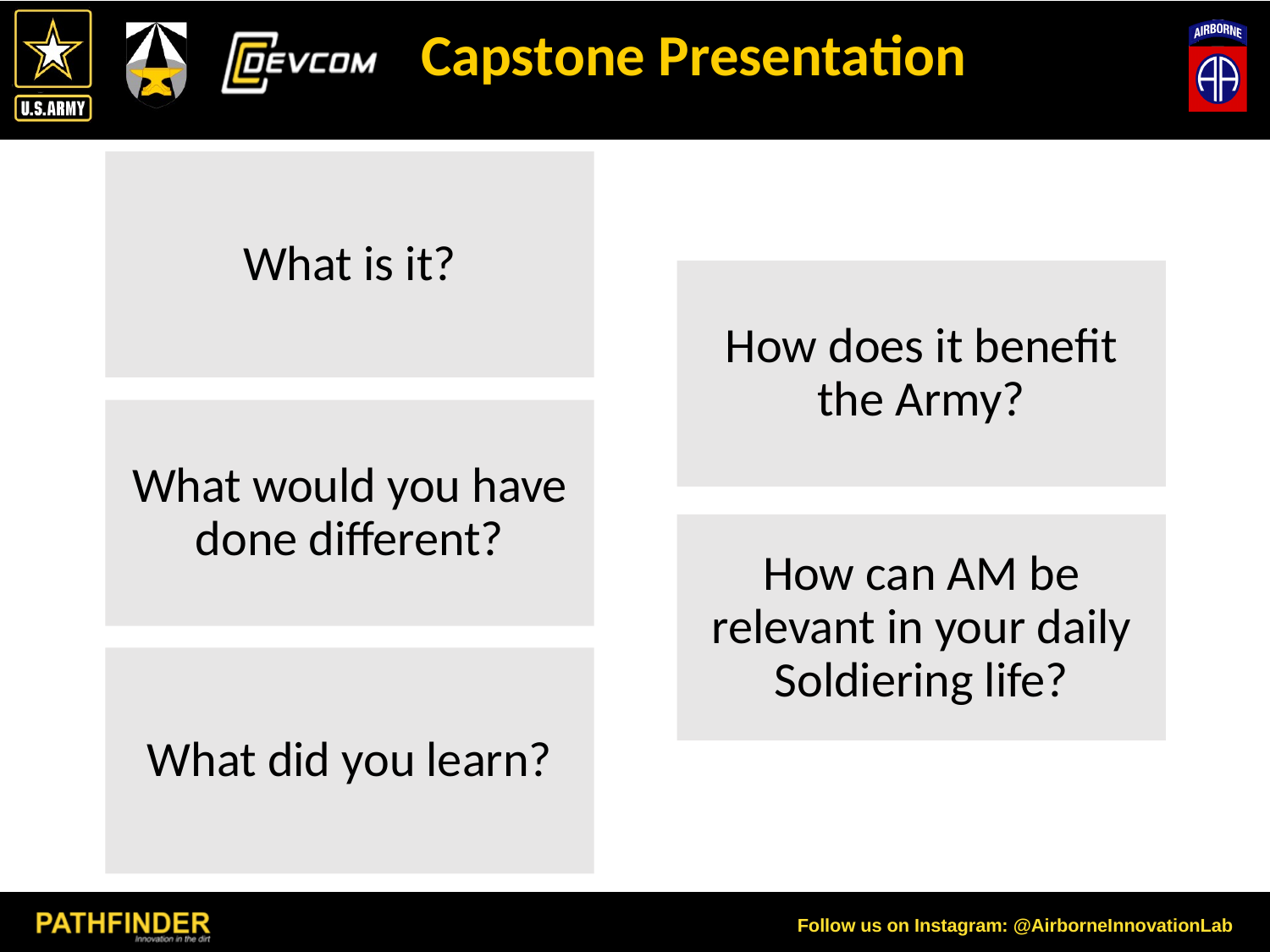

# Capstone Presentation
What is it?
How does it benefit the Army?
What would you have done different?
How can AM be relevant in your daily Soldiering life?
What did you learn?